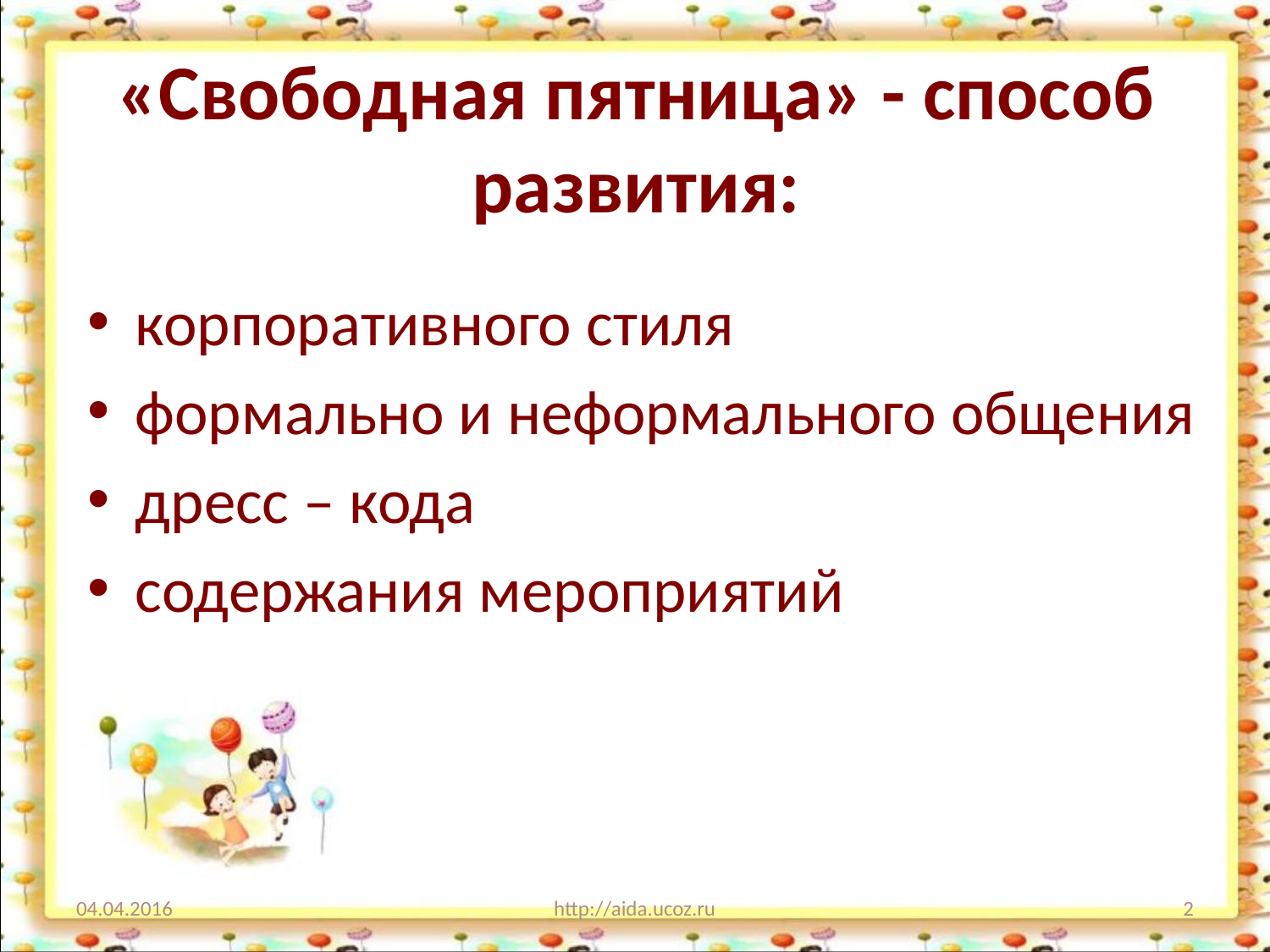

# «Свободная пятница» - способ развития:
корпоративного стиля
формально и неформального общения
дресс – кода
содержания мероприятий
04.04.2016
http://aida.ucoz.ru
2